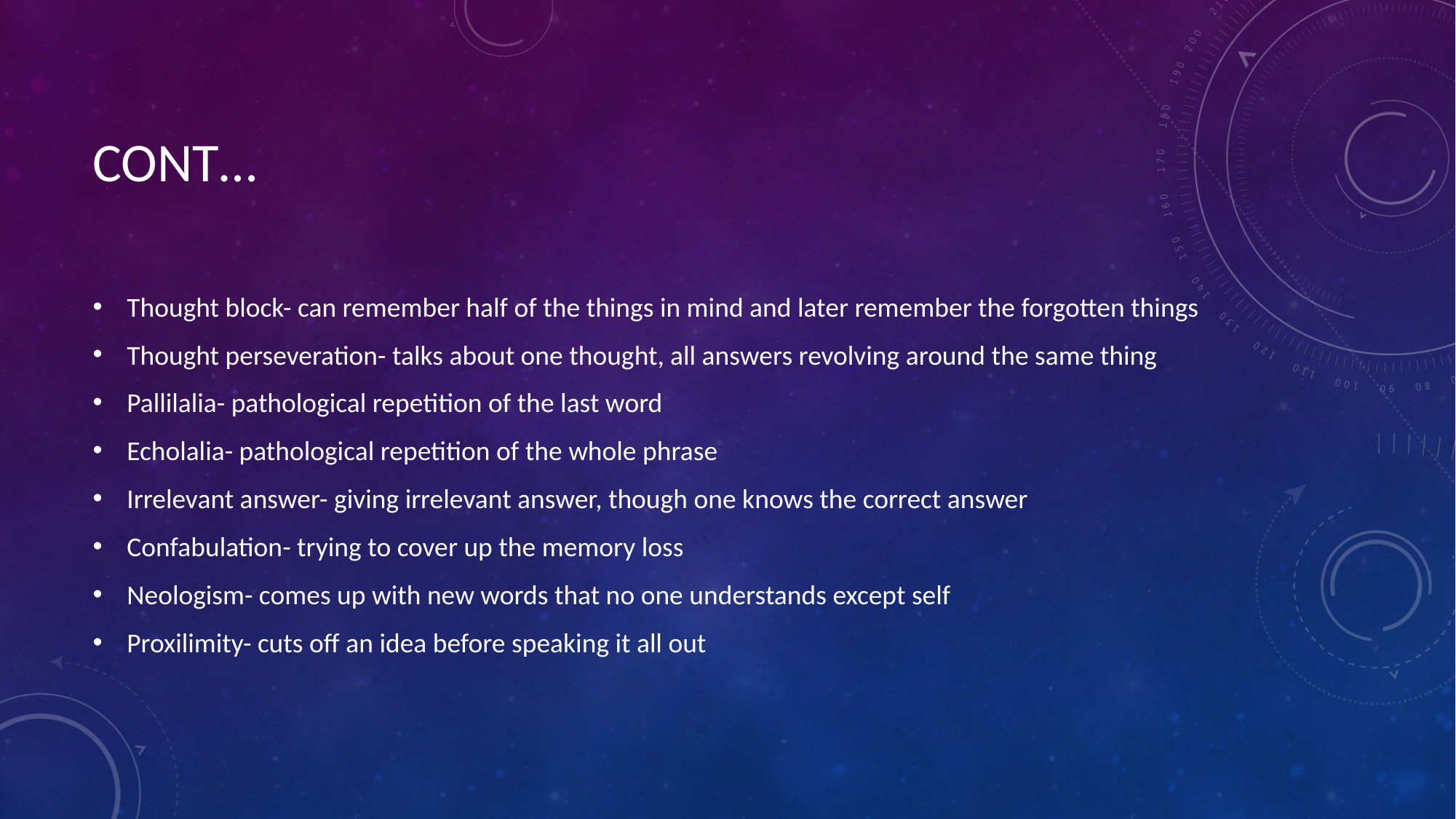

# Cont…
Thought block- can remember half of the things in mind and later remember the forgotten things
Thought perseveration- talks about one thought, all answers revolving around the same thing
Pallilalia- pathological repetition of the last word
Echolalia- pathological repetition of the whole phrase
Irrelevant answer- giving irrelevant answer, though one knows the correct answer
Confabulation- trying to cover up the memory loss
Neologism- comes up with new words that no one understands except self
Proxilimity- cuts off an idea before speaking it all out